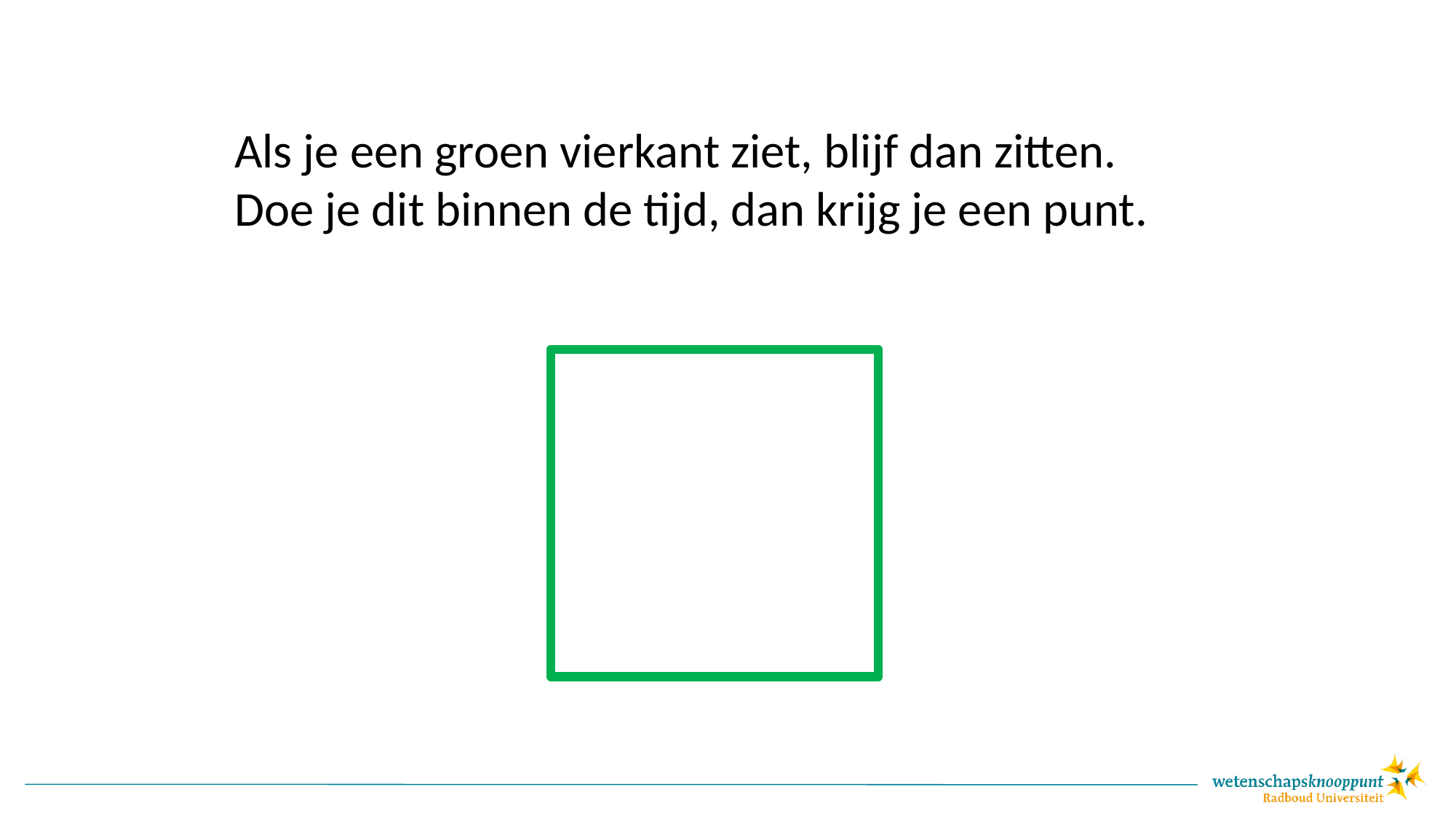

# Als je een groen vierkant ziet, blijf dan zitten. Doe je dit binnen de tijd, dan krijg je een punt.